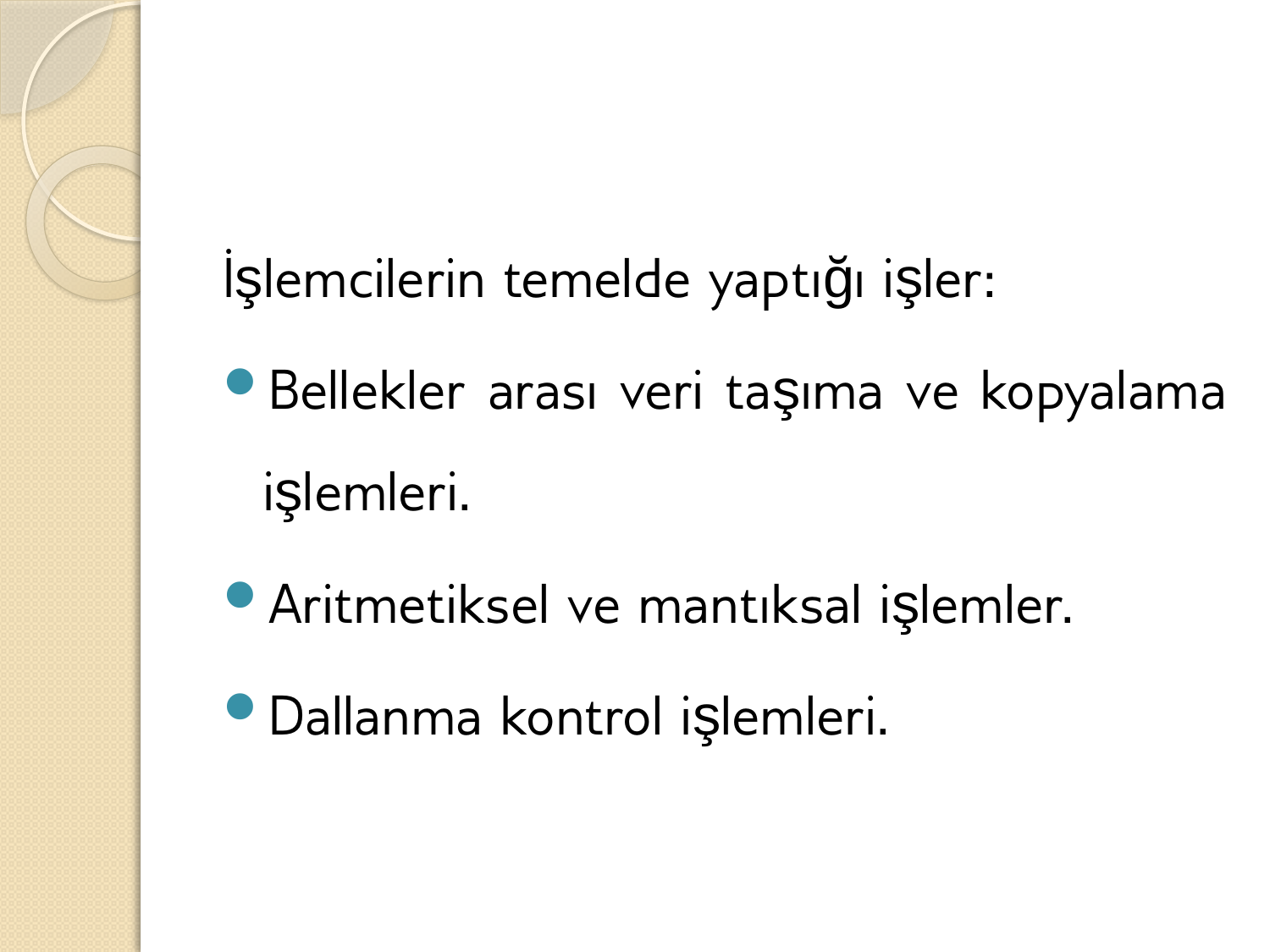

#
İşlemcilerin temelde yaptığı işler:
Bellekler arası veri taşıma ve kopyalama işlemleri.
Aritmetiksel ve mantıksal işlemler.
Dallanma kontrol işlemleri.